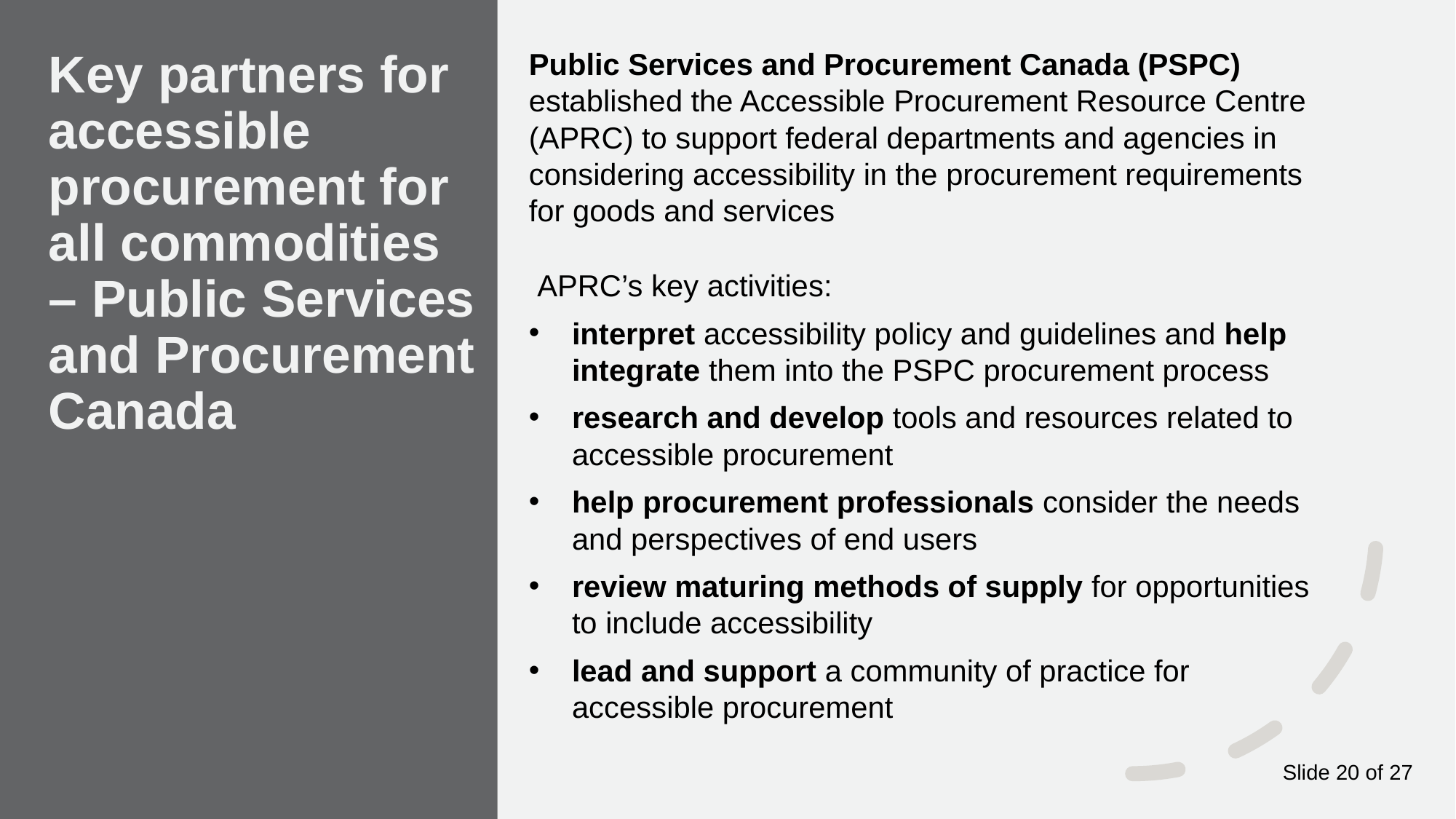

Public Services and Procurement Canada (PSPC) established the Accessible Procurement Resource Centre (APRC) to support federal departments and agencies in considering accessibility in the procurement requirements for goods and services
 APRC’s key activities:
interpret accessibility policy and guidelines and help integrate them into the PSPC procurement process
research and develop tools and resources related to accessible procurement
help procurement professionals consider the needs and perspectives of end users
review maturing methods of supply for opportunities to include accessibility
lead and support a community of practice for accessible procurement
# Key partners for accessible procurement for all commodities – Public Services and Procurement Canada